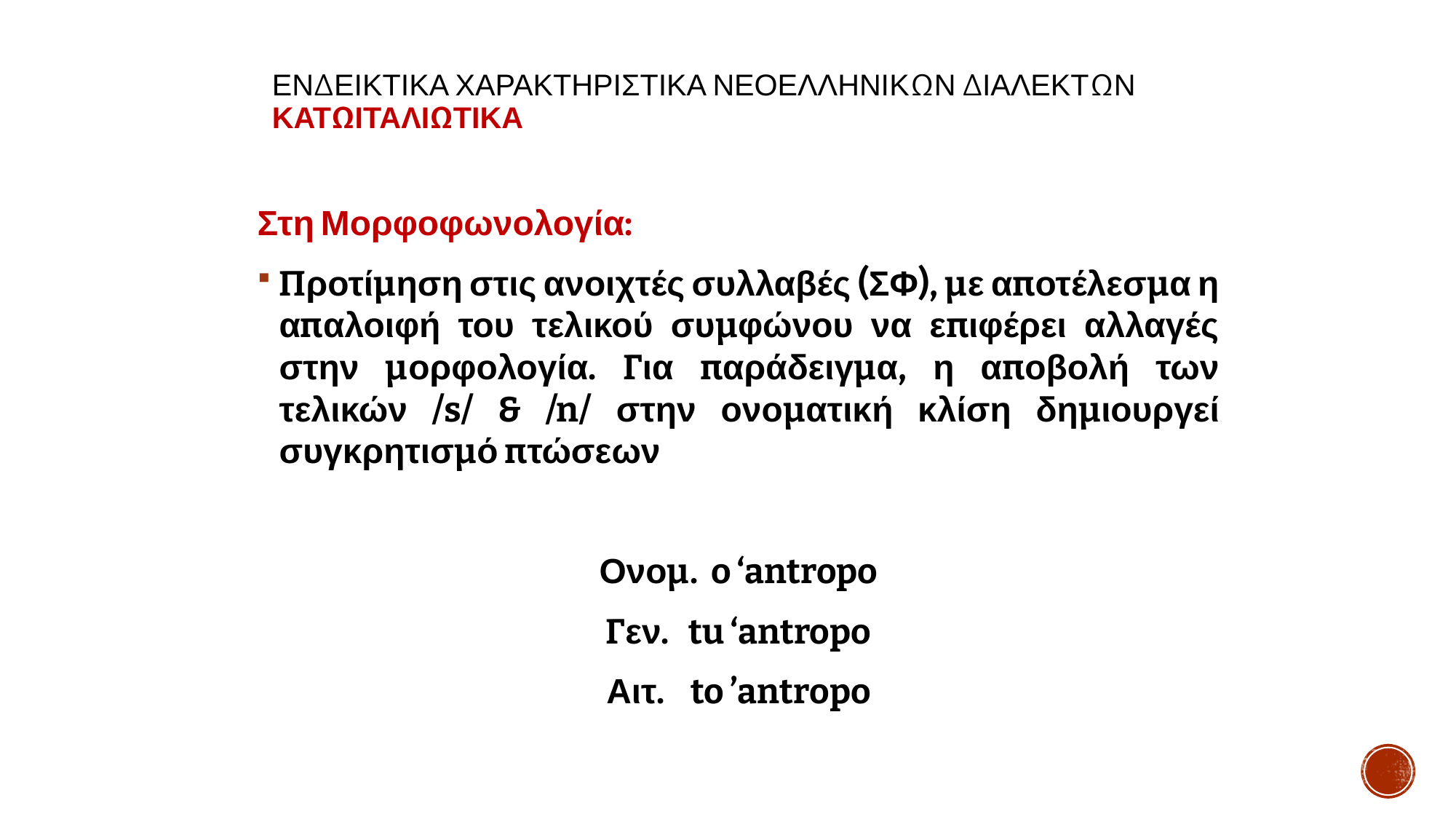

# ΕΝΔΕΙΚΤΙΚΑ ΧΑΡΑΚΤΗΡΙΣΤΙΚΑ ΝΕΟΕΛΛΗΝΙΚΩΝ ΔΙΑΛΕΚΤΩΝ ΚΑΤΩΙΤΑΛΙΩΤΙΚΑ
Στη Μορφοφωνολογία:
Προτίμηση στις ανοιχτές συλλαβές (ΣΦ), με αποτέλεσμα η απαλοιφή του τελικού συμφώνου να επιφέρει αλλαγές στην μορφολογία. Για παράδειγμα, η αποβολή των τελικών /s/ & /n/ στην ονοματική κλίση δημιουργεί συγκρητισμό πτώσεων

Ονομ.  o ‘antropo
Γεν.   tu ‘antropo
Αιτ.    to ’antropo